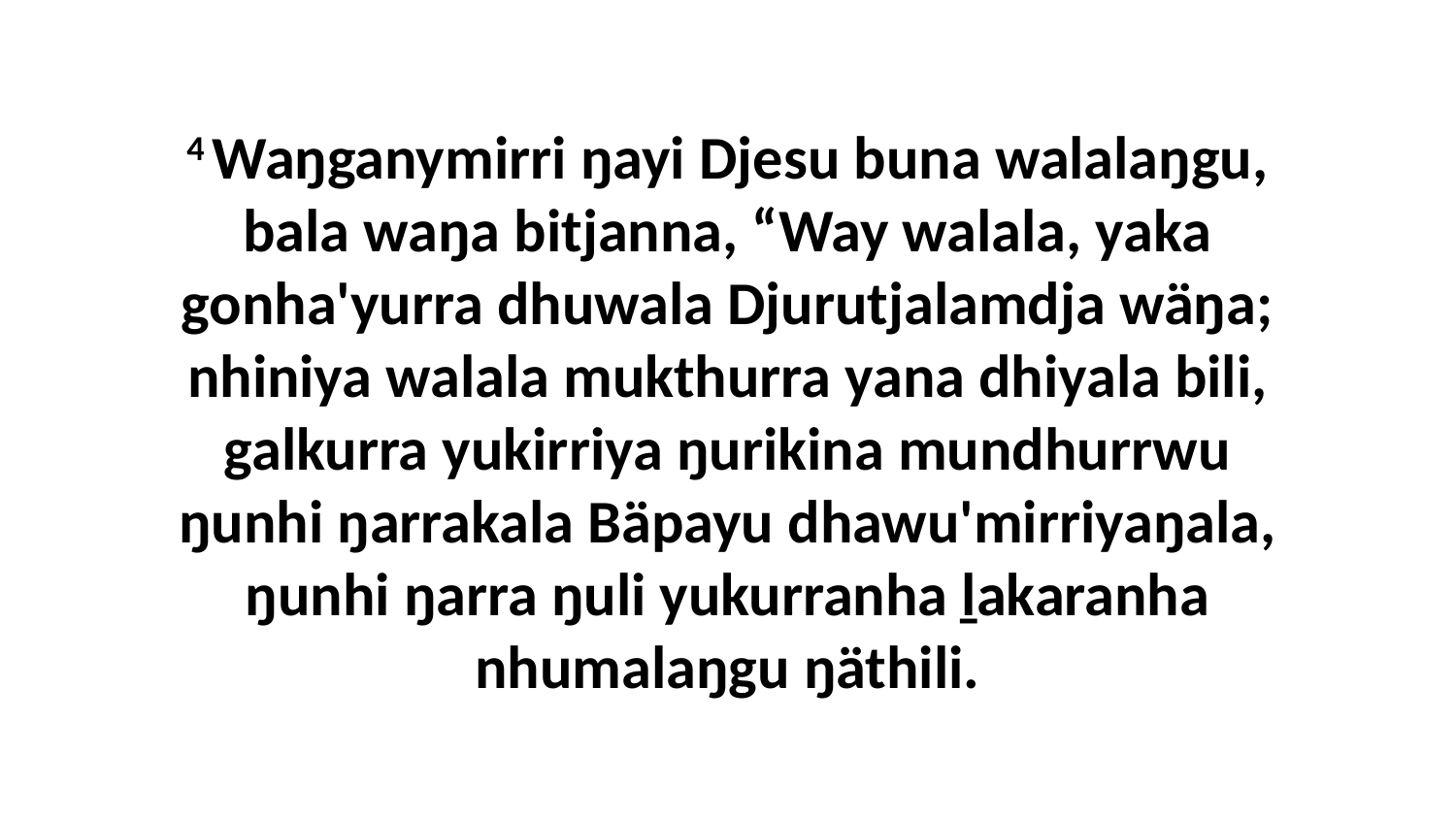

4 Waŋganymirri ŋayi Djesu buna walalaŋgu, bala waŋa bitjanna, “Way walala, yaka gonha'yurra dhuwala Djurutjalamdja wäŋa; nhiniya walala mukthurra yana dhiyala bili, galkurra yukirriya ŋurikina mundhurrwu ŋunhi ŋarrakala Bäpayu dhawu'mirriyaŋala, ŋunhi ŋarra ŋuli yukurranha ḻakaranha nhumalaŋgu ŋäthili.